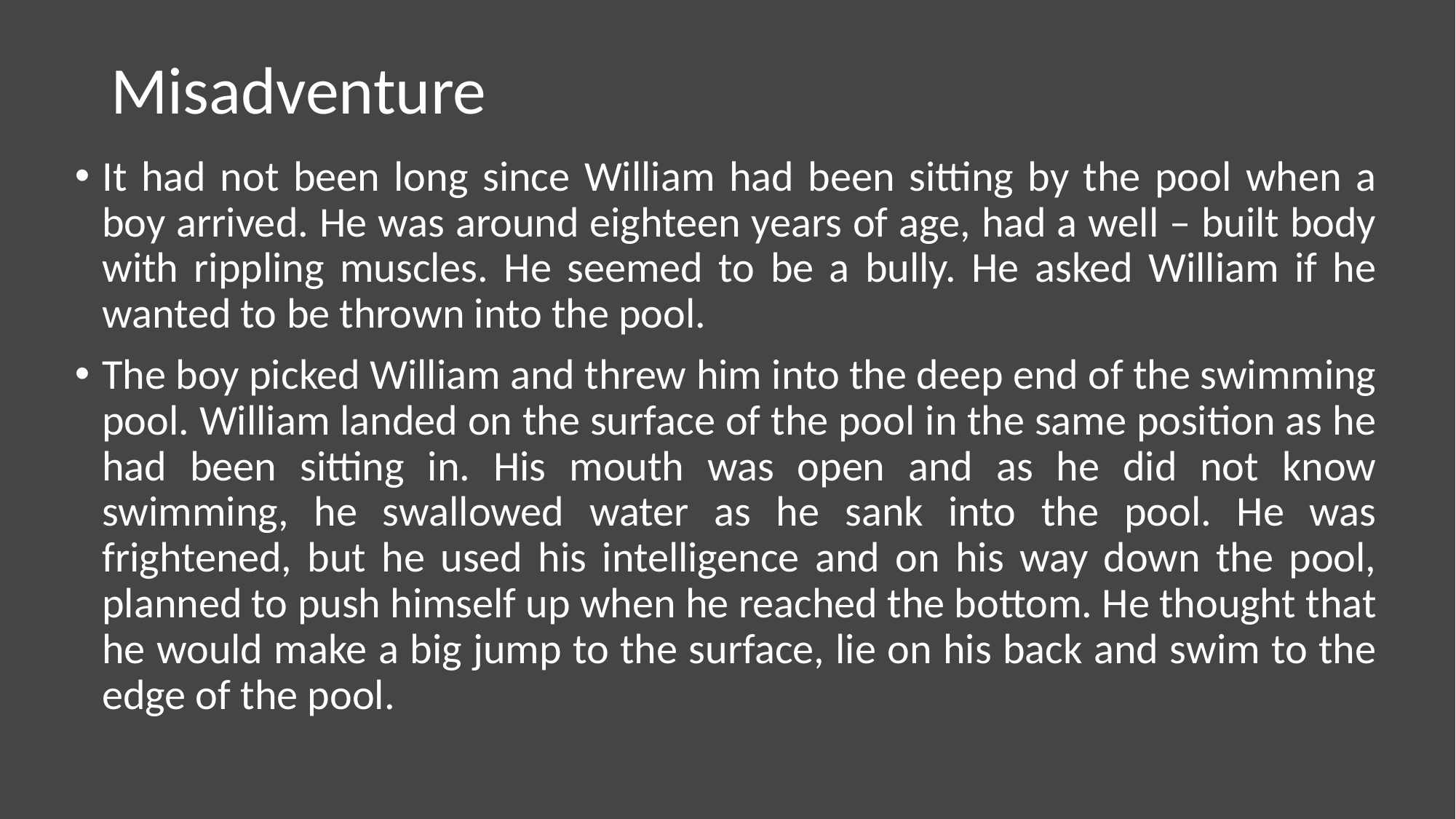

# Misadventure
It had not been long since William had been sitting by the pool when a boy arrived. He was around eighteen years of age, had a well – built body with rippling muscles. He seemed to be a bully. He asked William if he wanted to be thrown into the pool.
The boy picked William and threw him into the deep end of the swimming pool. William landed on the surface of the pool in the same position as he had been sitting in. His mouth was open and as he did not know swimming, he swallowed water as he sank into the pool. He was frightened, but he used his intelligence and on his way down the pool, planned to push himself up when he reached the bottom. He thought that he would make a big jump to the surface, lie on his back and swim to the edge of the pool.